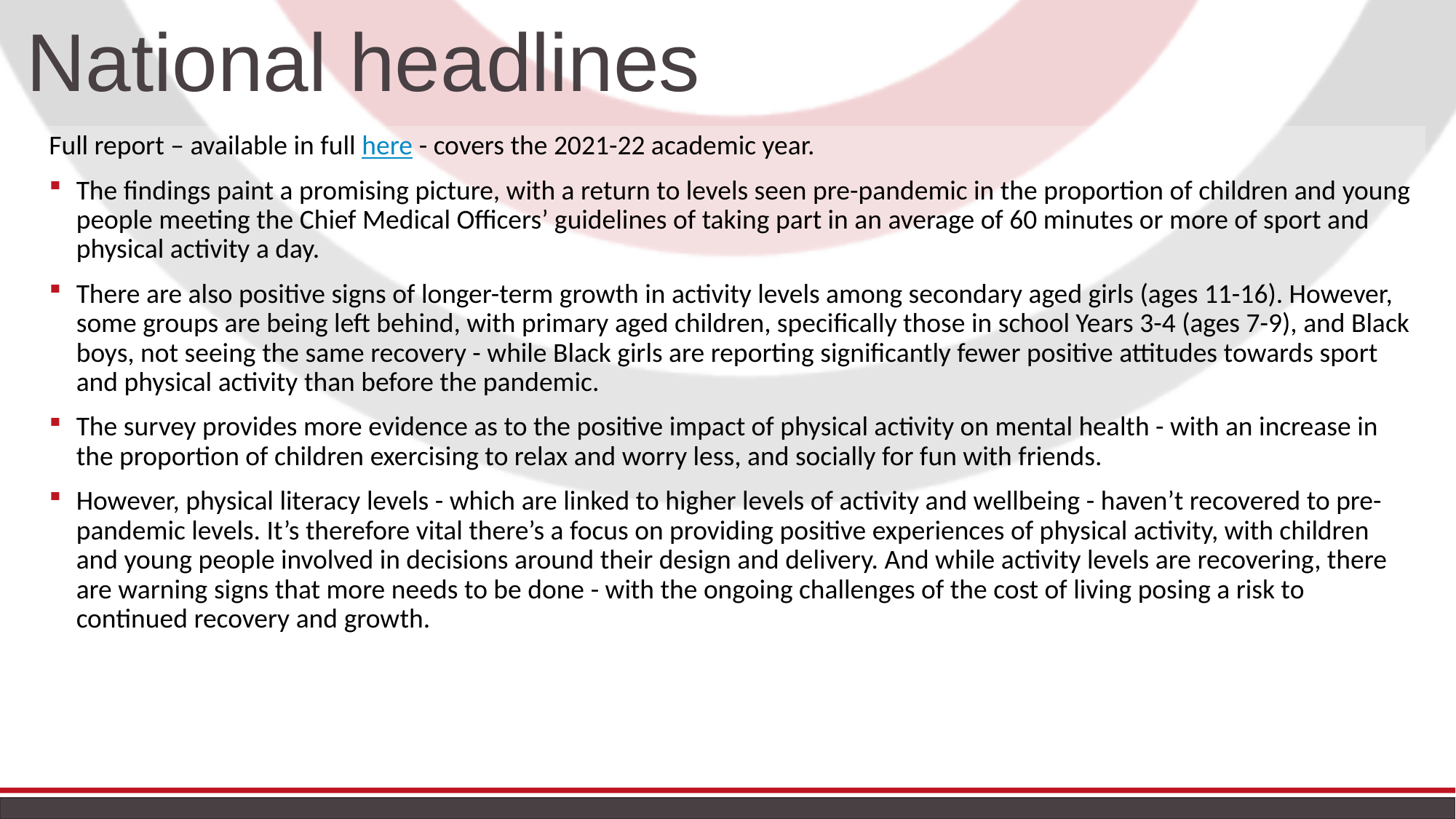

National headlines
Full report – available in full here - covers the 2021-22 academic year.
The findings paint a promising picture, with a return to levels seen pre-pandemic in the proportion of children and young people meeting the Chief Medical Officers’ guidelines of taking part in an average of 60 minutes or more of sport and physical activity a day.
There are also positive signs of longer-term growth in activity levels among secondary aged girls (ages 11-16). However, some groups are being left behind, with primary aged children, specifically those in school Years 3-4 (ages 7-9), and Black boys, not seeing the same recovery - while Black girls are reporting significantly fewer positive attitudes towards sport and physical activity than before the pandemic.
The survey provides more evidence as to the positive impact of physical activity on mental health - with an increase in the proportion of children exercising to relax and worry less, and socially for fun with friends.
However, physical literacy levels - which are linked to higher levels of activity and wellbeing - haven’t recovered to pre-pandemic levels. It’s therefore vital there’s a focus on providing positive experiences of physical activity, with children and young people involved in decisions around their design and delivery. And while activity levels are recovering, there are warning signs that more needs to be done - with the ongoing challenges of the cost of living posing a risk to continued recovery and growth.